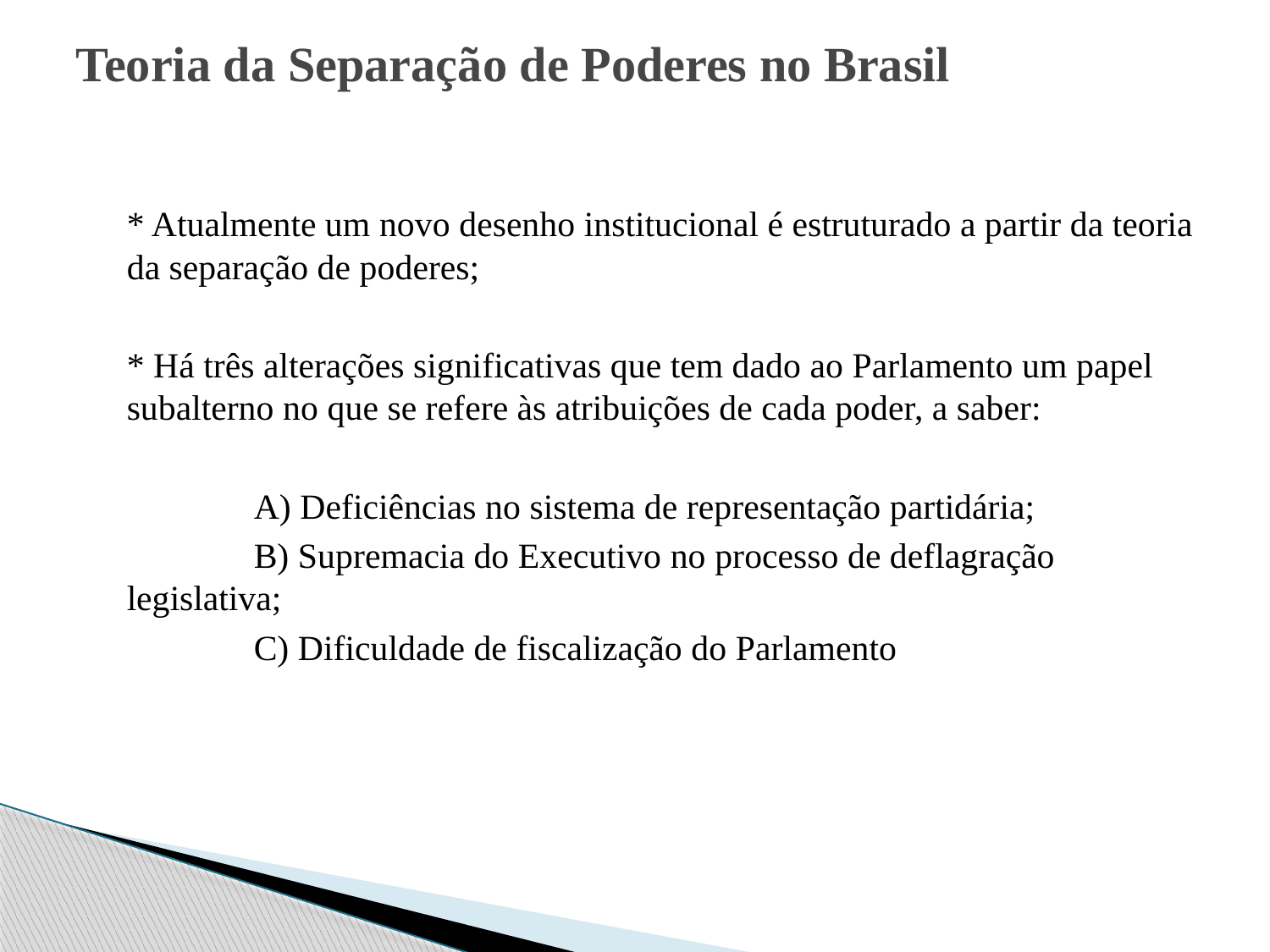

# Teoria da Separação de Poderes no Brasil

	* Atualmente um novo desenho institucional é estruturado a partir da teoria da separação de poderes;

	* Há três alterações significativas que tem dado ao Parlamento um papel subalterno no que se refere às atribuições de cada poder, a saber:

		A) Deficiências no sistema de representação partidária;
		B) Supremacia do Executivo no processo de deflagração legislativa;
		C) Dificuldade de fiscalização do Parlamento